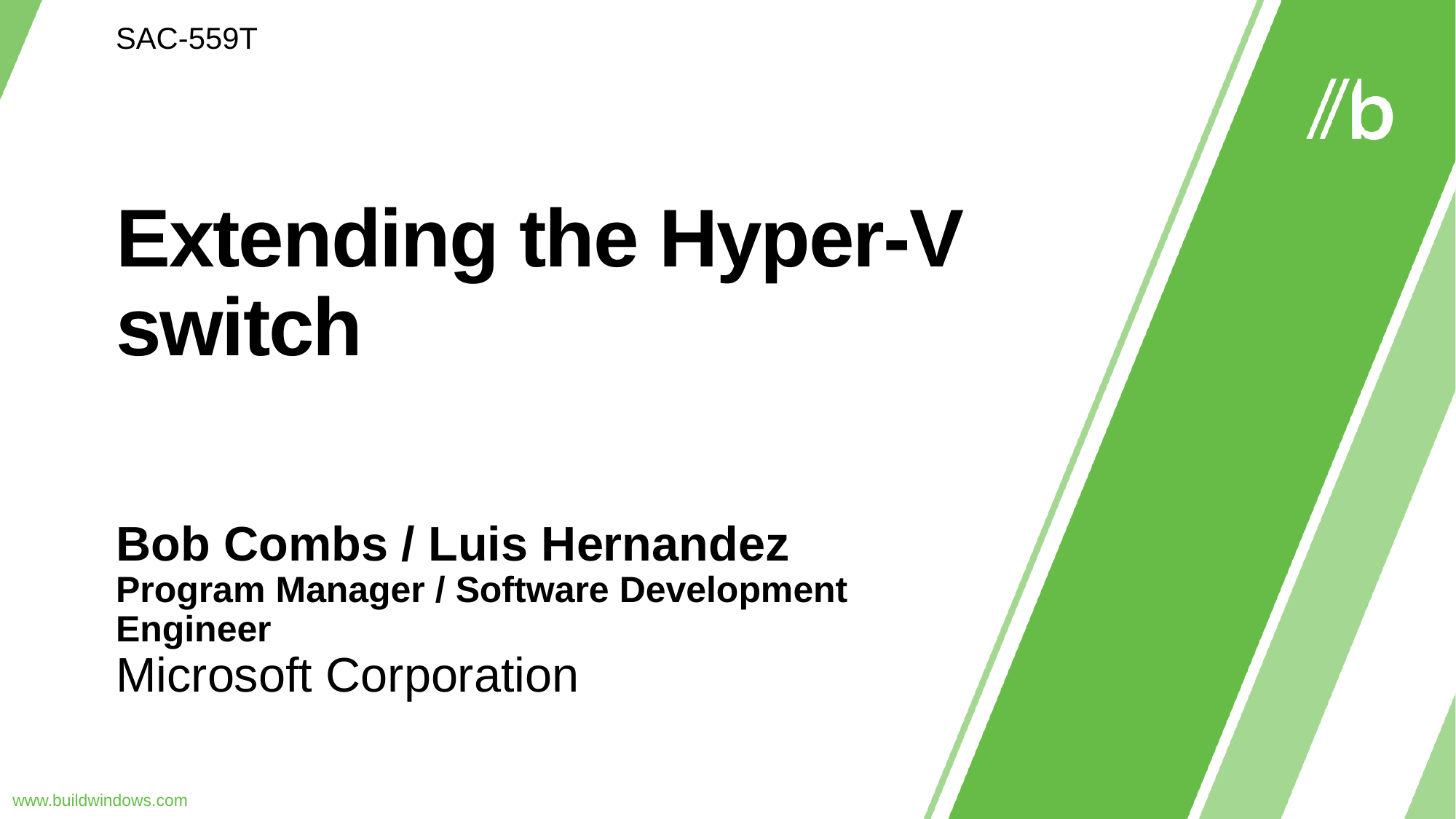

SAC-559T
# Extending the Hyper-V switch
Bob Combs / Luis Hernandez
Program Manager / Software Development Engineer
Microsoft Corporation